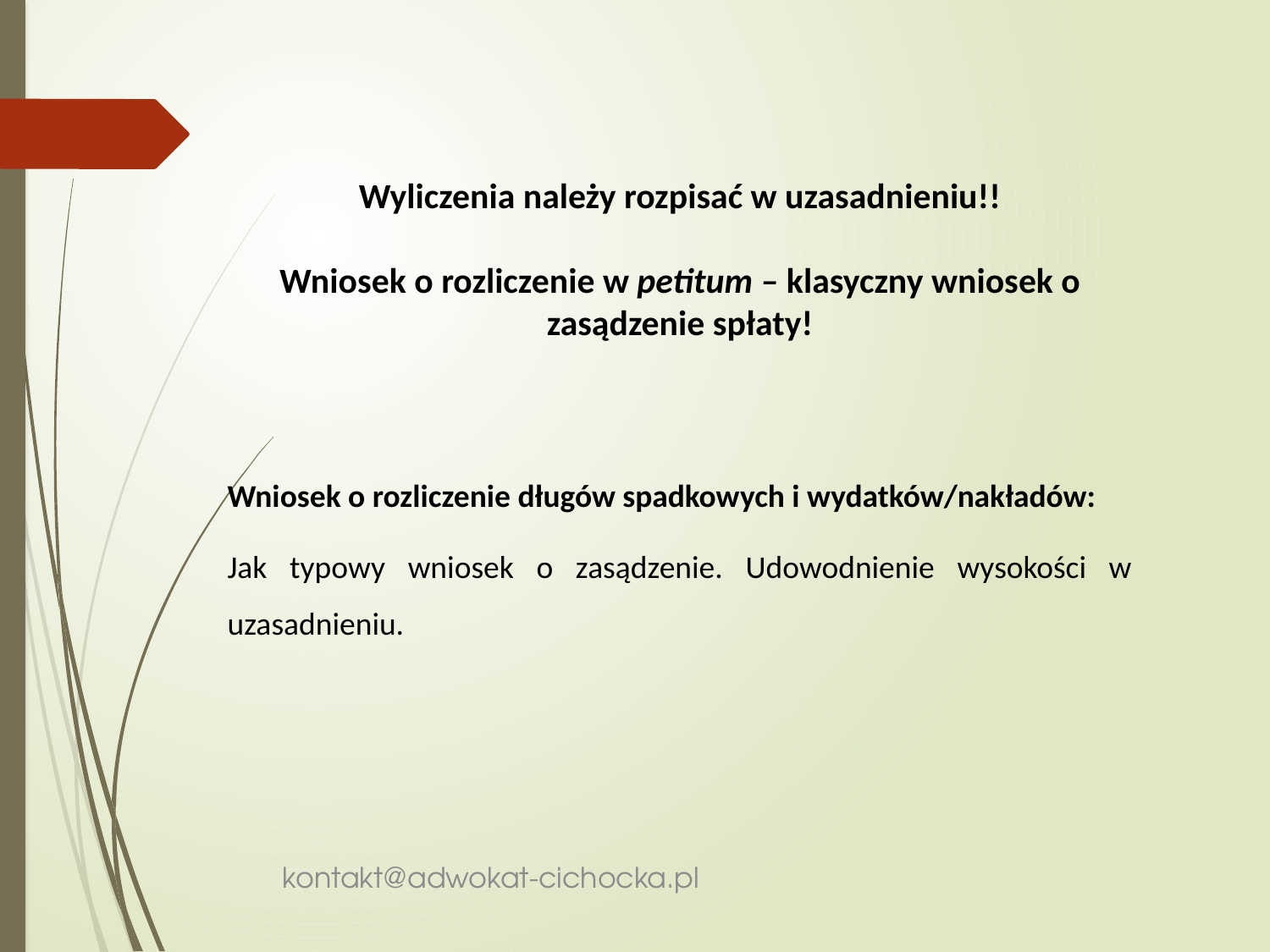

Wyliczenia należy rozpisać w uzasadnieniu!!

Wniosek o rozliczenie w petitum – klasyczny wniosek o zasądzenie spłaty!

Wniosek o rozliczenie długów spadkowych i wydatków/nakładów:
Jak typowy wniosek o zasądzenie. Udowodnienie wysokości w uzasadnieniu.

kontakt@adwokat-cichocka.pl